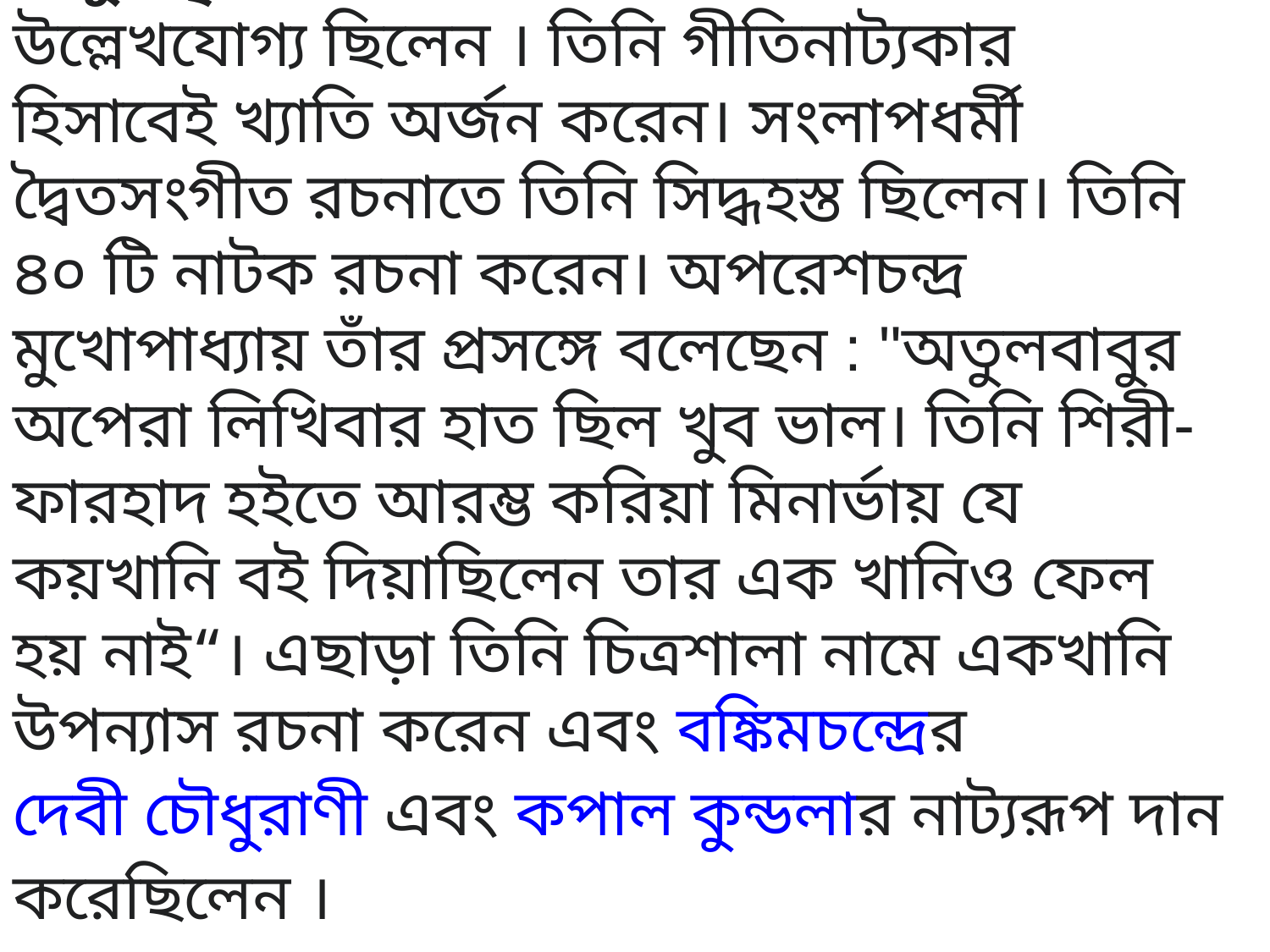

অতুলকৃষ্ণ অপেরা-গীতিনাট্যের ইতিহাসে উল্লেখযোগ্য ছিলেন । তিনি গীতিনাট্যকার হিসাবেই খ্যাতি অর্জন করেন। সংলাপধর্মী দ্বৈতসংগীত রচনাতে তিনি সিদ্ধহস্ত ছিলেন। তিনি ৪০ টি নাটক রচনা করেন। অপরেশচন্দ্র মুখোপাধ্যায় তাঁর প্রসঙ্গে বলেছেন : "অতুলবাবুর অপেরা লিখিবার হাত ছিল খুব ভাল। তিনি শিরী-ফারহাদ হইতে আরম্ভ করিয়া মিনার্ভায় যে কয়খানি বই দিয়াছিলেন তার এক খানিও ফেল হয় নাই“। এছাড়া তিনি চিত্রশালা নামে একখানি উপন্যাস রচনা করেন এবং বঙ্কিমচন্দ্রের দেবী চৌধুরাণী এবং কপাল কুন্ডলার নাট্যরূপ দান করেছিলেন ।